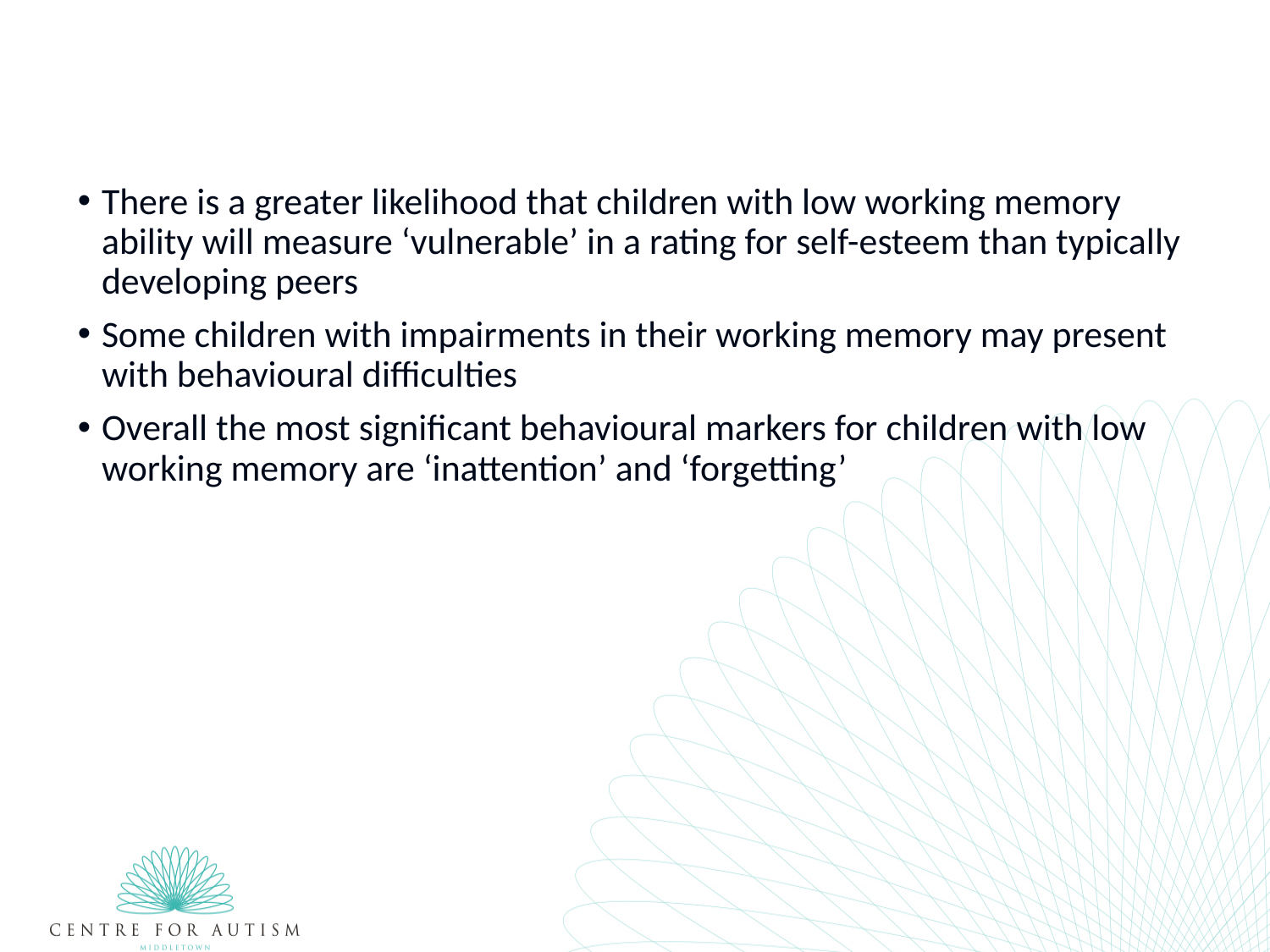

There is a greater likelihood that children with low working memory ability will measure ‘vulnerable’ in a rating for self-esteem than typically developing peers
Some children with impairments in their working memory may present with behavioural difficulties
Overall the most significant behavioural markers for children with low working memory are ‘inattention’ and ‘forgetting’